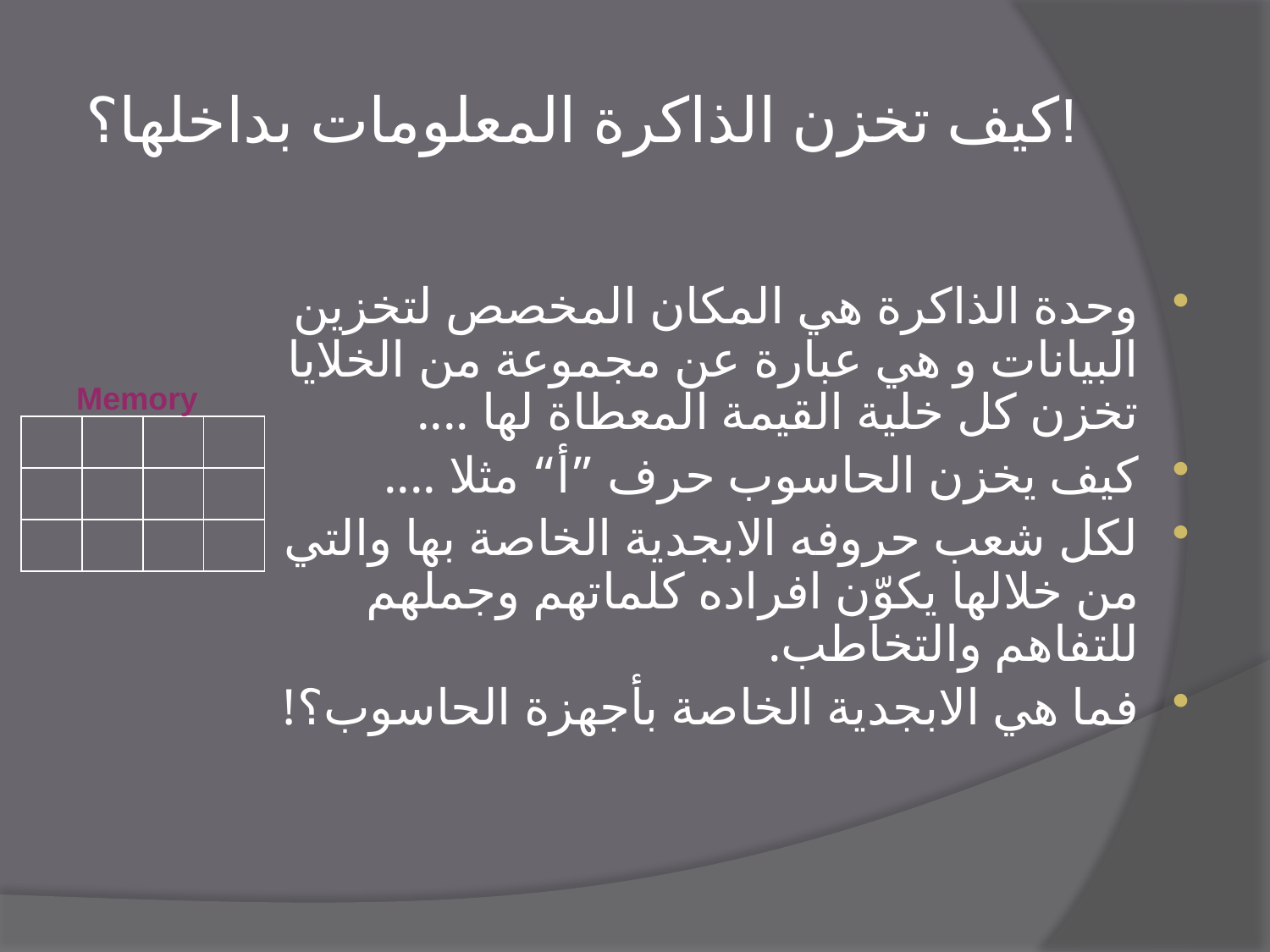

# كيف تخزن الذاكرة المعلومات بداخلها؟!
وحدة الذاكرة هي المكان المخصص لتخزين البيانات و هي عبارة عن مجموعة من الخلايا تخزن كل خلية القيمة المعطاة لها ....
كيف يخزن الحاسوب حرف ”أ“ مثلا ....
لكل شعب حروفه الابجدية الخاصة بها والتي من خلالها يكوّن افراده كلماتهم وجملهم للتفاهم والتخاطب.
فما هي الابجدية الخاصة بأجهزة الحاسوب؟!
Memory
|  |  |  |  |
| --- | --- | --- | --- |
|  |  |  |  |
|  |  |  |  |